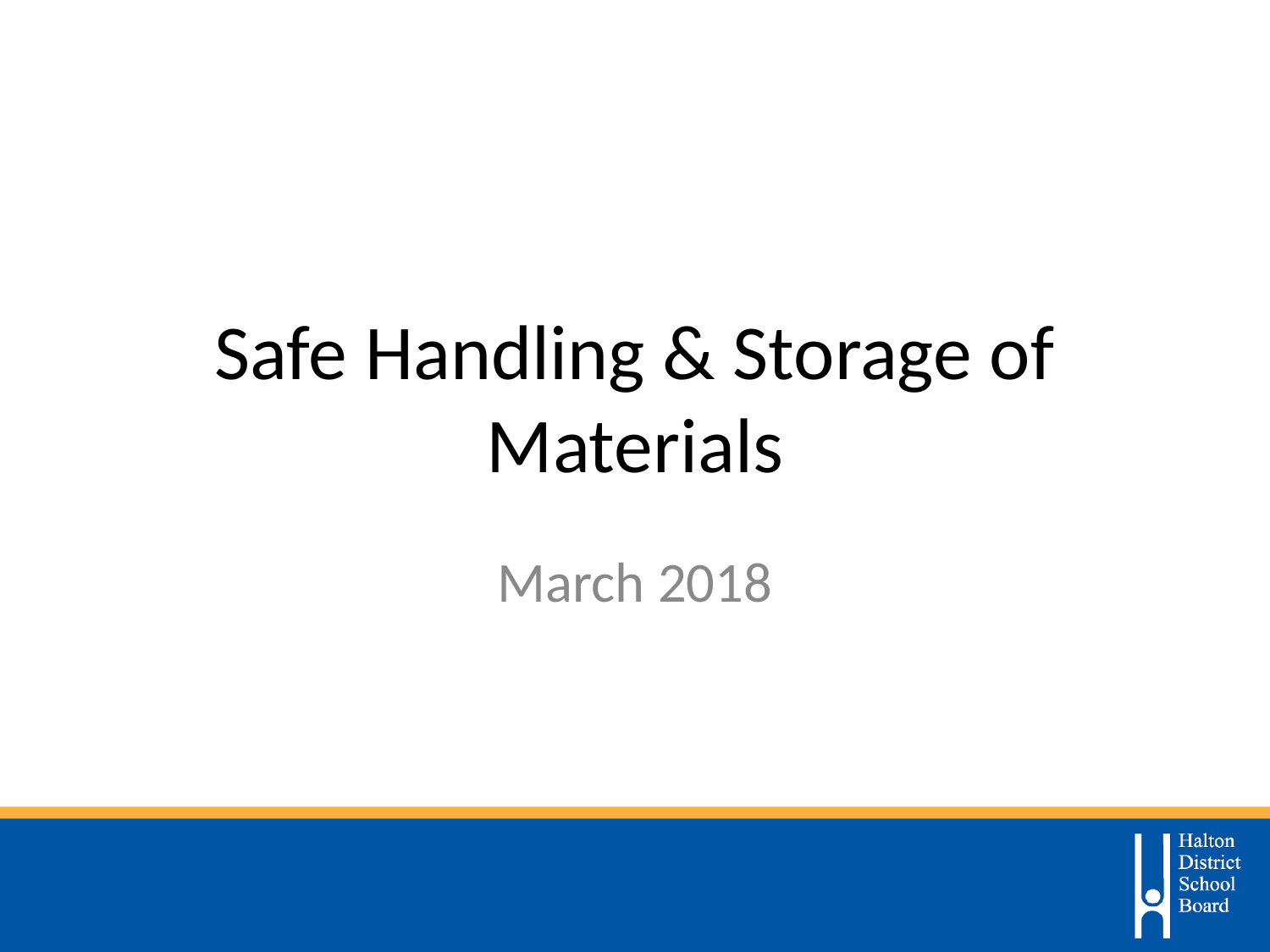

# Safe Handling & Storage of Materials
March 2018